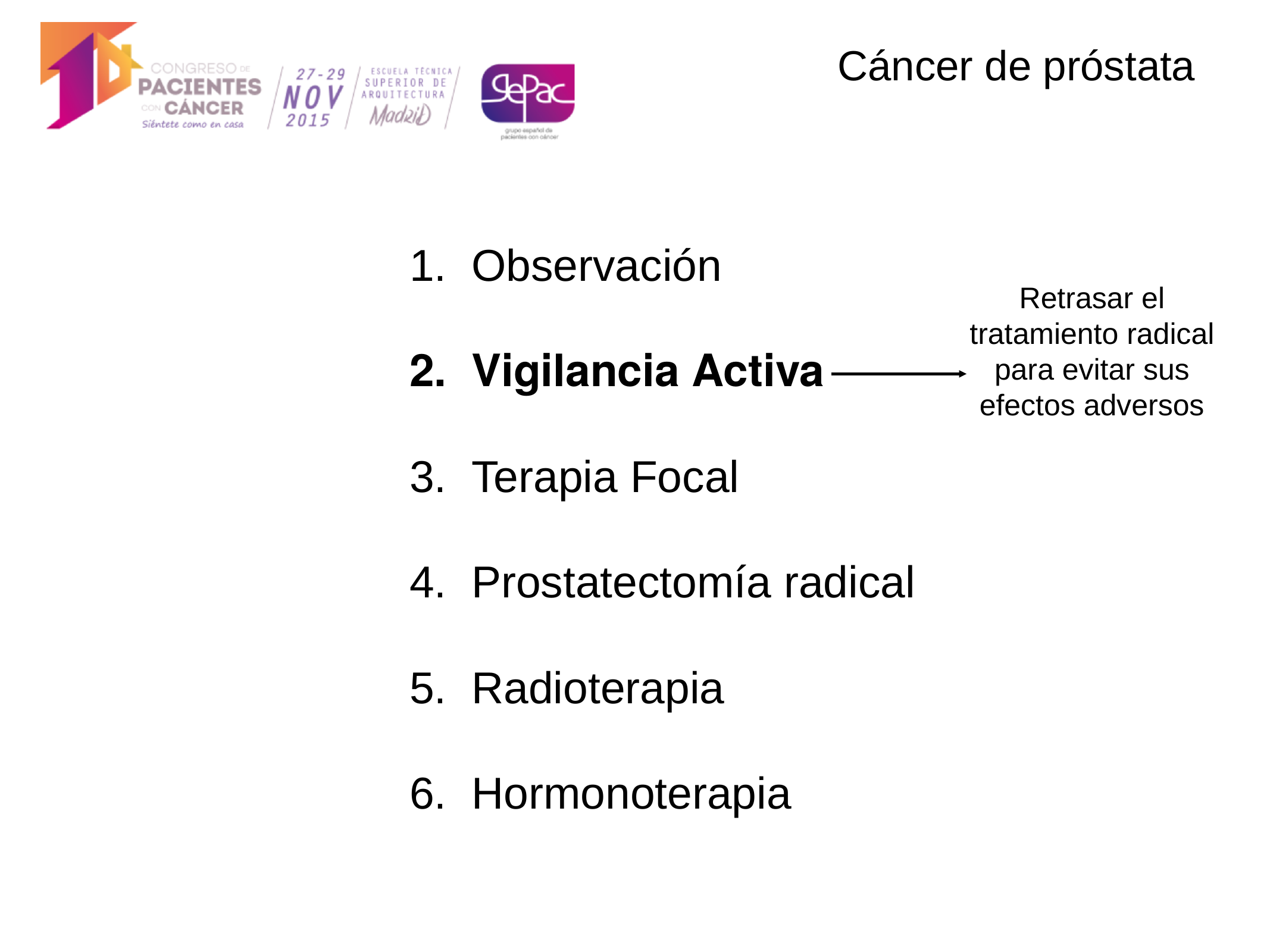

Observación
Vigilancia Activa
Terapia Focal
Prostatectomía radical
Radioterapia
Hormonoterapia
Retrasar el tratamiento radical para evitar sus efectos adversos